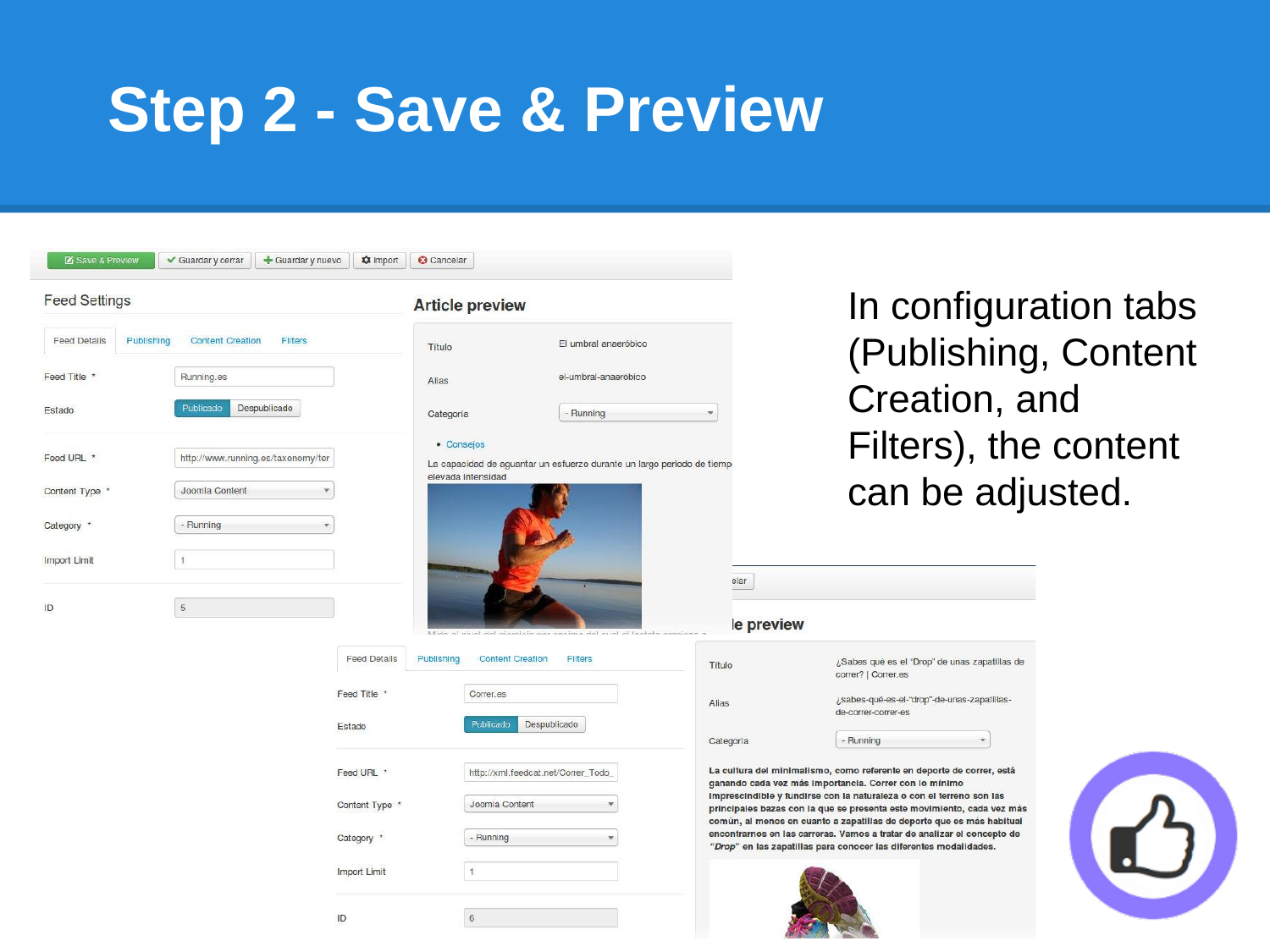

# Step 2 - Save & Preview
In configuration tabs (Publishing, Content Creation, and Filters), the content can be adjusted.